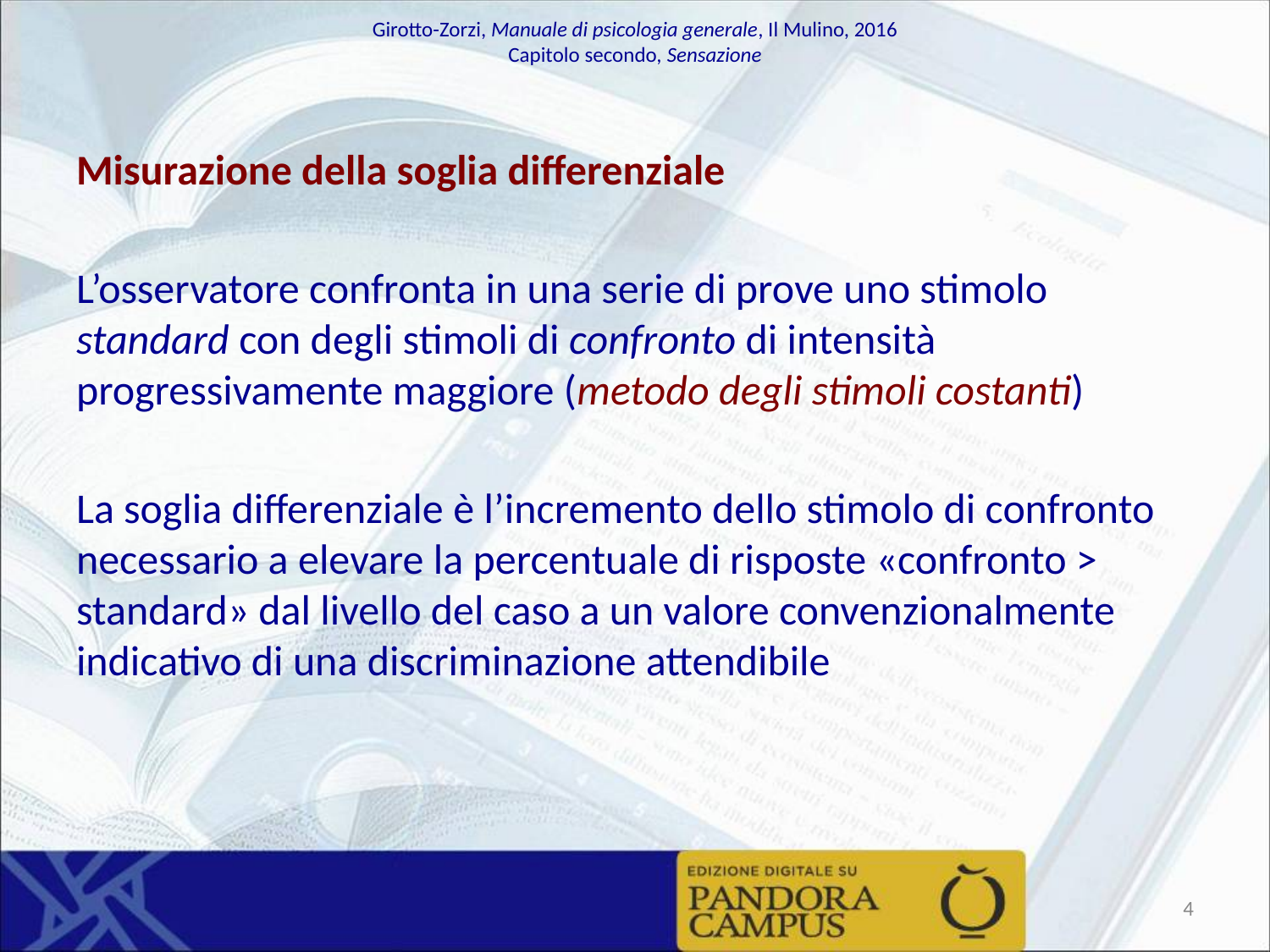

Misurazione della soglia differenziale

L’osservatore confronta in una serie di prove uno stimolo standard con degli stimoli di confronto di intensità progressivamente maggiore (metodo degli stimoli costanti)

La soglia differenziale è l’incremento dello stimolo di confronto necessario a elevare la percentuale di risposte «confronto > standard» dal livello del caso a un valore convenzionalmente indicativo di una discriminazione attendibile

4